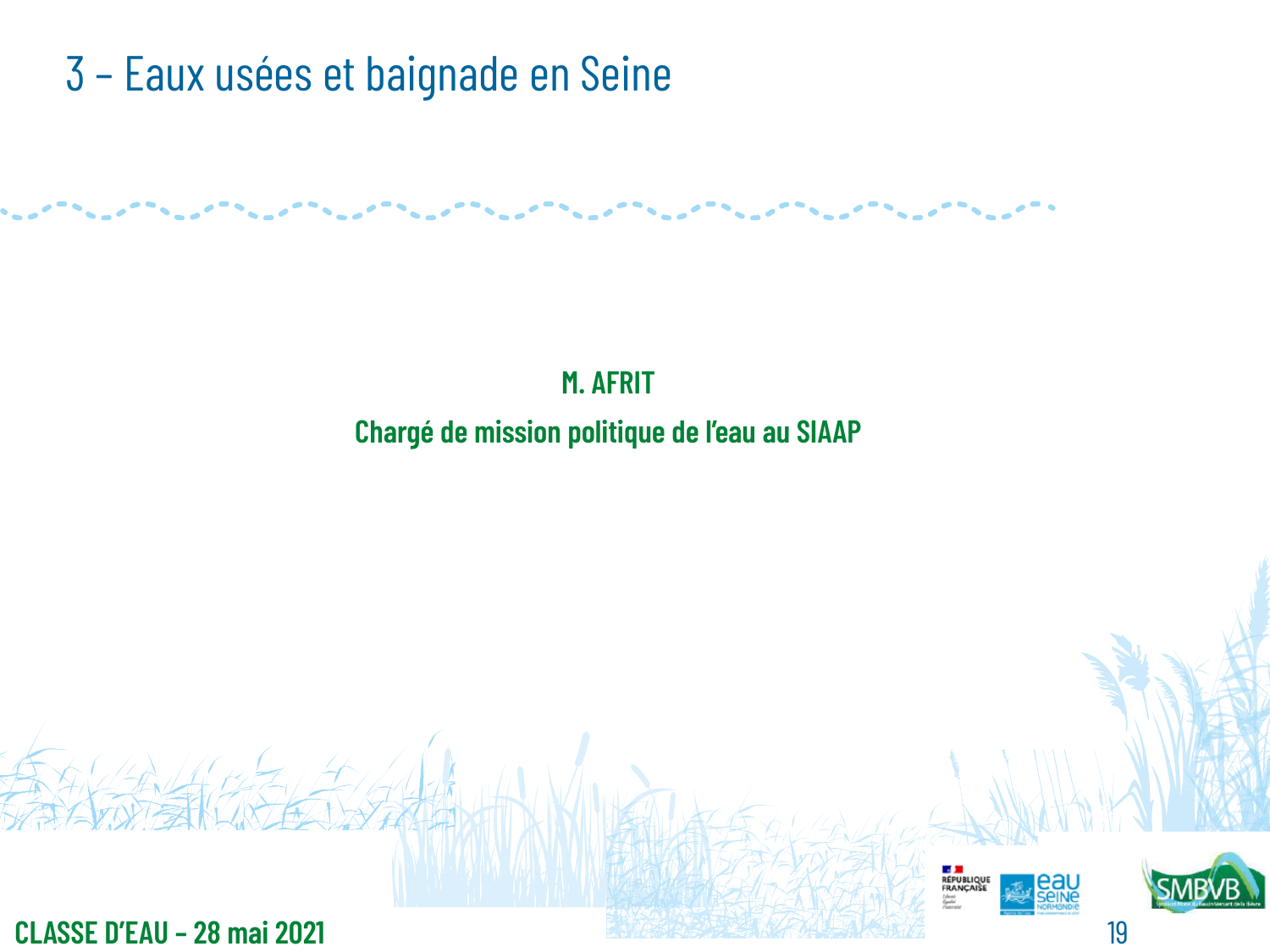

# 3 – Eaux usées et baignade en Seine
M. AFRIT

Chargé de mission politique de l’eau au SIAAP